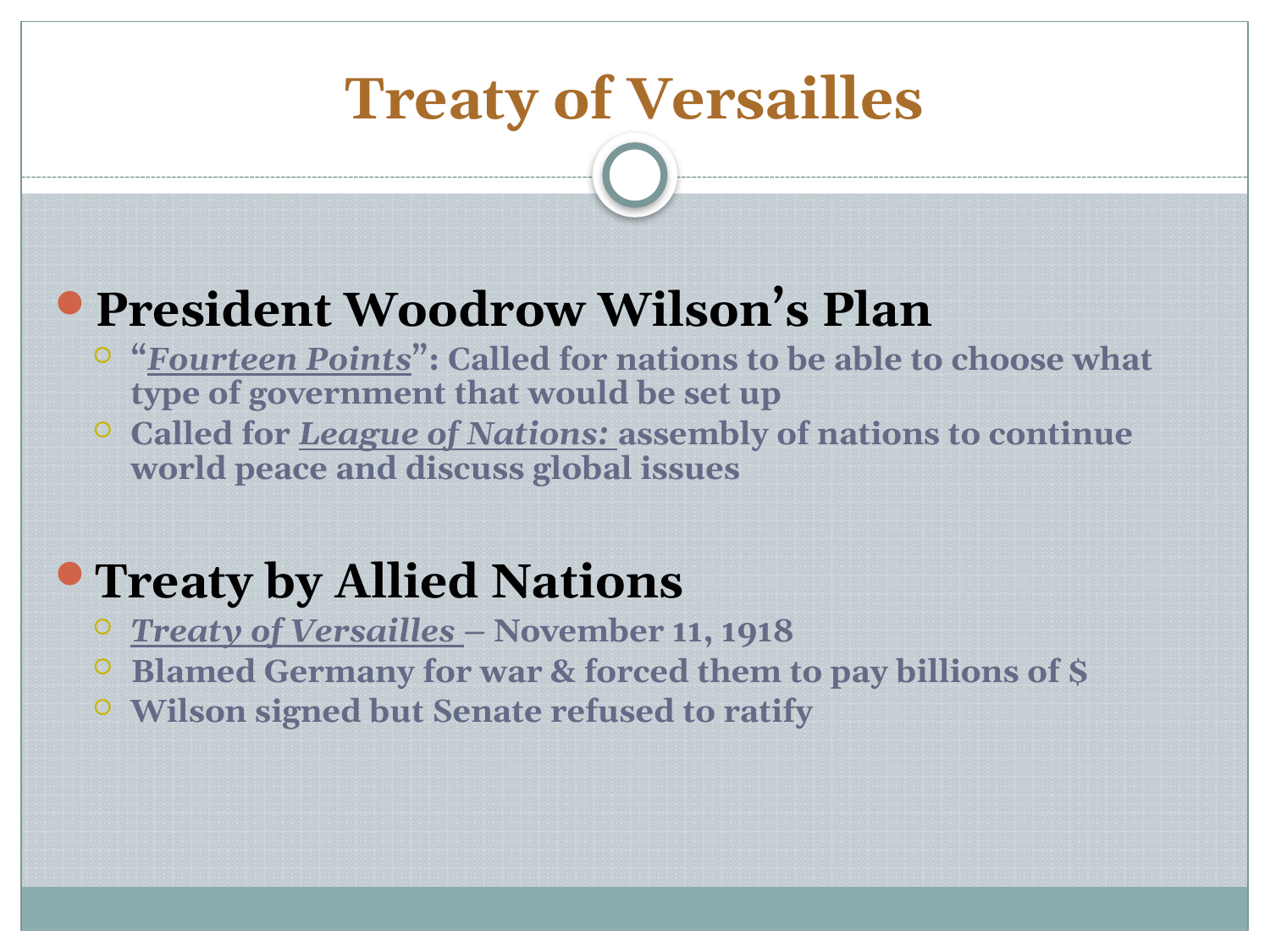

# Treaty of Versailles

President Woodrow Wilson’s Plan
“Fourteen Points”: Called for nations to be able to choose what type of government that would be set up
Called for League of Nations: assembly of nations to continue world peace and discuss global issues

Treaty by Allied Nations
Treaty of Versailles – November 11, 1918
Blamed Germany for war & forced them to pay billions of $
Wilson signed but Senate refused to ratify